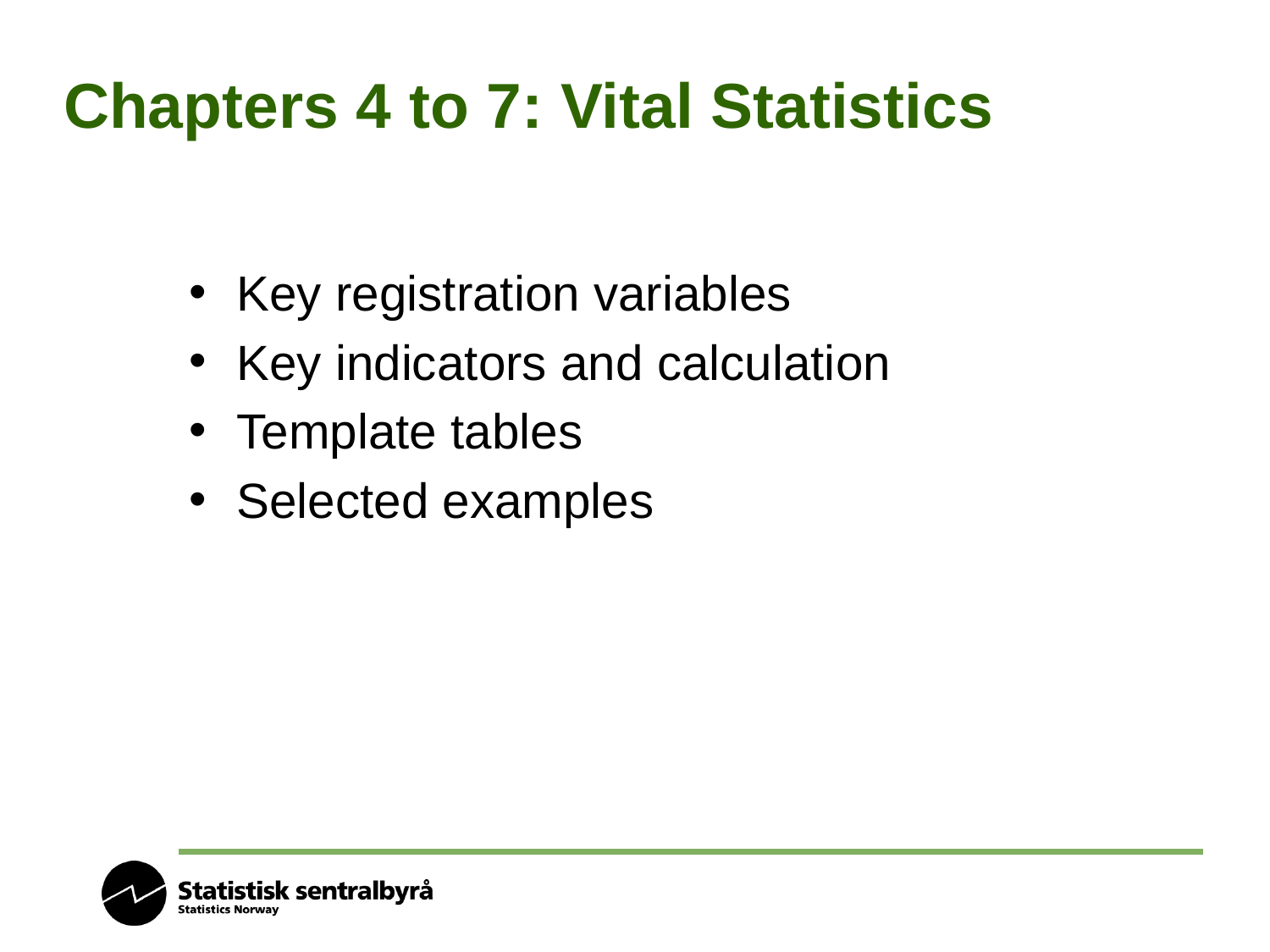

# Chapters 4 to 7: Vital Statistics

Key registration variables
Key indicators and calculation
Template tables
Selected examples